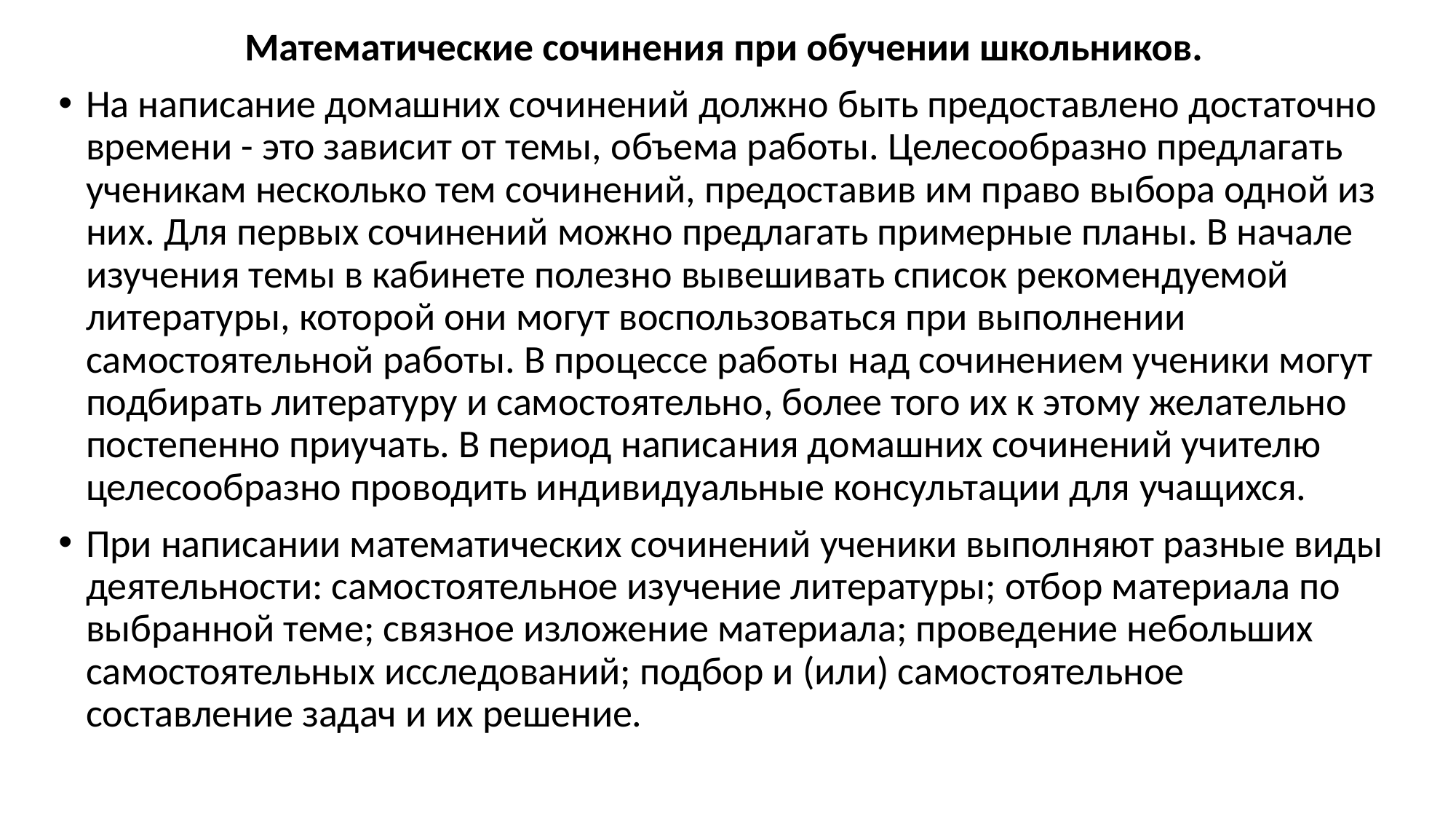

Математические сочинения при обучении школьников.
На написание домашних сочинений должно быть предоставлено достаточно времени - это зависит от темы, объема работы. Целесообразно предлагать ученикам несколько тем сочинений, предоставив им право выбора одной из них. Для первых сочинений можно предлагать примерные планы. В начале изучения темы в кабинете полезно вывешивать список рекомендуемой литературы, которой они могут воспользоваться при выполнении самостоятельной ра­боты. В процессе работы над сочинением ученики могут подбирать литературу и самостоятельно, более того их к этому желательно постепенно приучать. В период написа­ния домашних сочинений учителю целесообразно проводить индивидуальные консультации для учащихся.
При написании математических сочинений ученики выполняют разные виды деятельности: самостоятельное изучение литературы; отбор материала по выбранной теме; связное изложение материала; проведение небольших самостоятельных исследований; подбор и (или) самостоятельное составление задач и их решение.